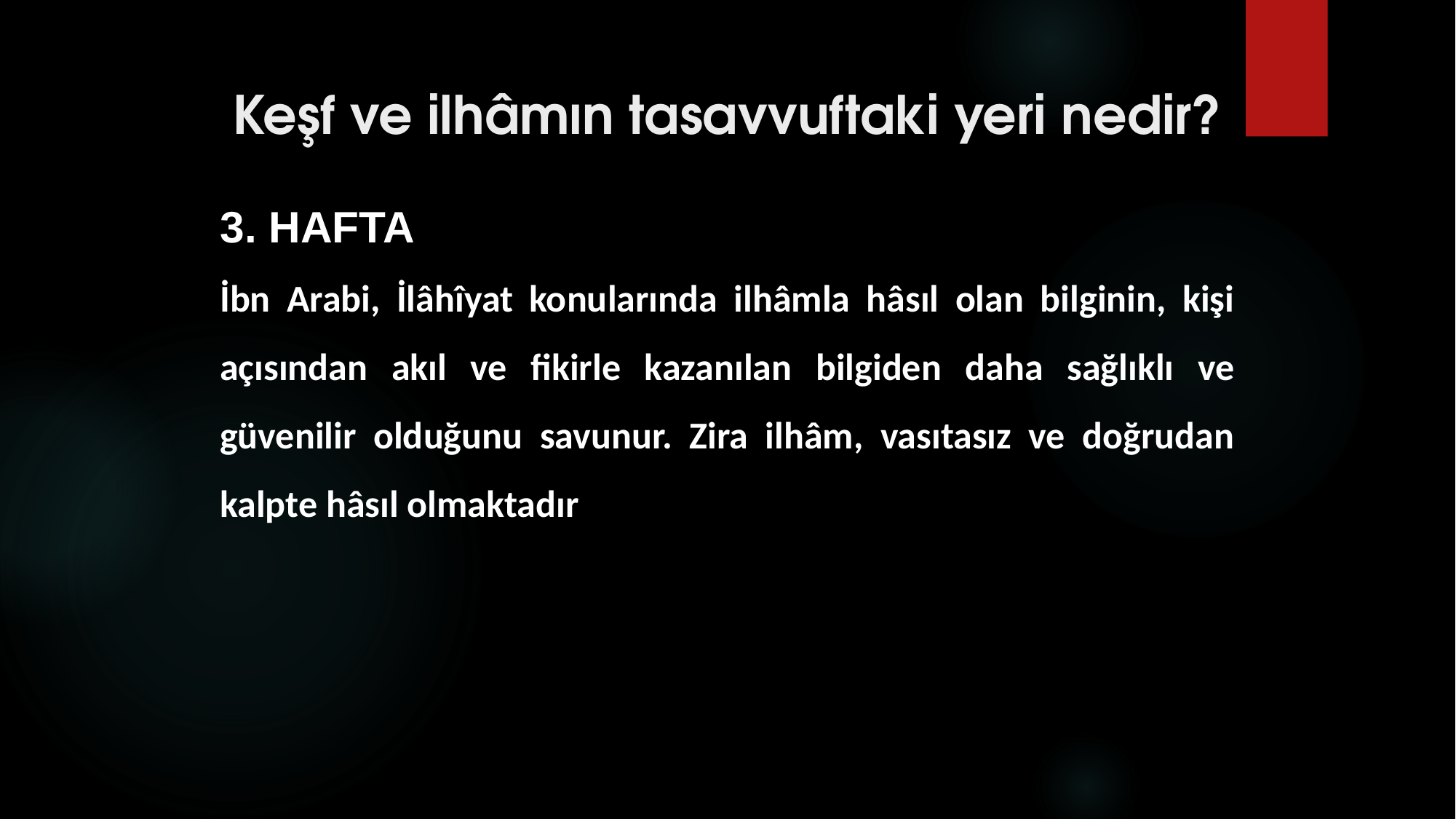

# Keşf ve ilhâmın tasavvuftaki yeri nedir?
3. HAFTA
İbn Arabi, İlâhîyat konularında ilhâmla hâsıl olan bilginin, kişi açısından akıl ve fikirle kazanılan bilgiden daha sağlıklı ve güvenilir olduğunu savunur. Zira ilhâm, vasıtasız ve doğrudan kalpte hâsıl olmaktadır